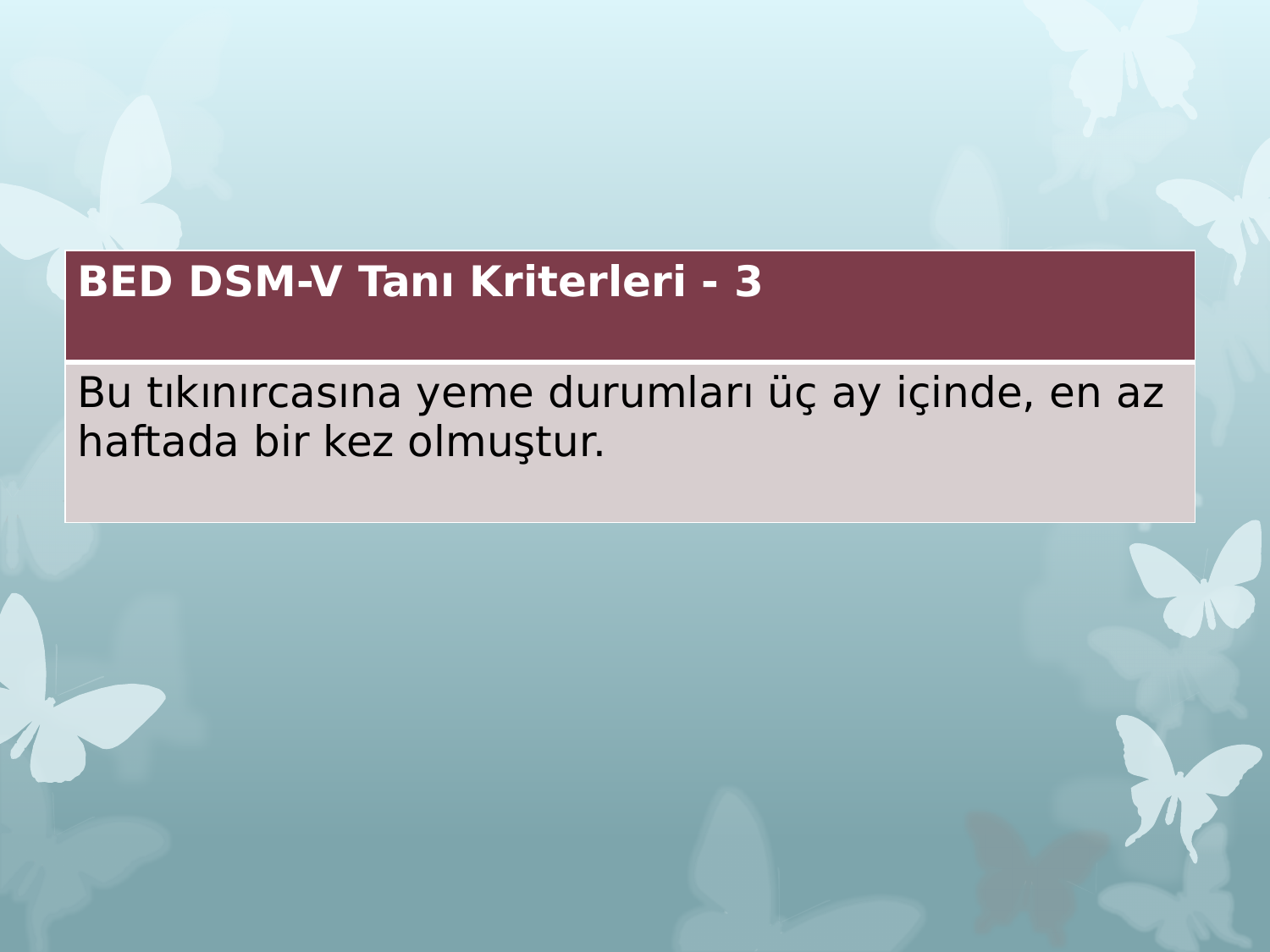

#
| BED DSM-V Tanı Kriterleri - 3 |
| --- |
| Bu tıkınırcasına yeme durumları üç ay içinde, en az haftada bir kez olmuştur. |